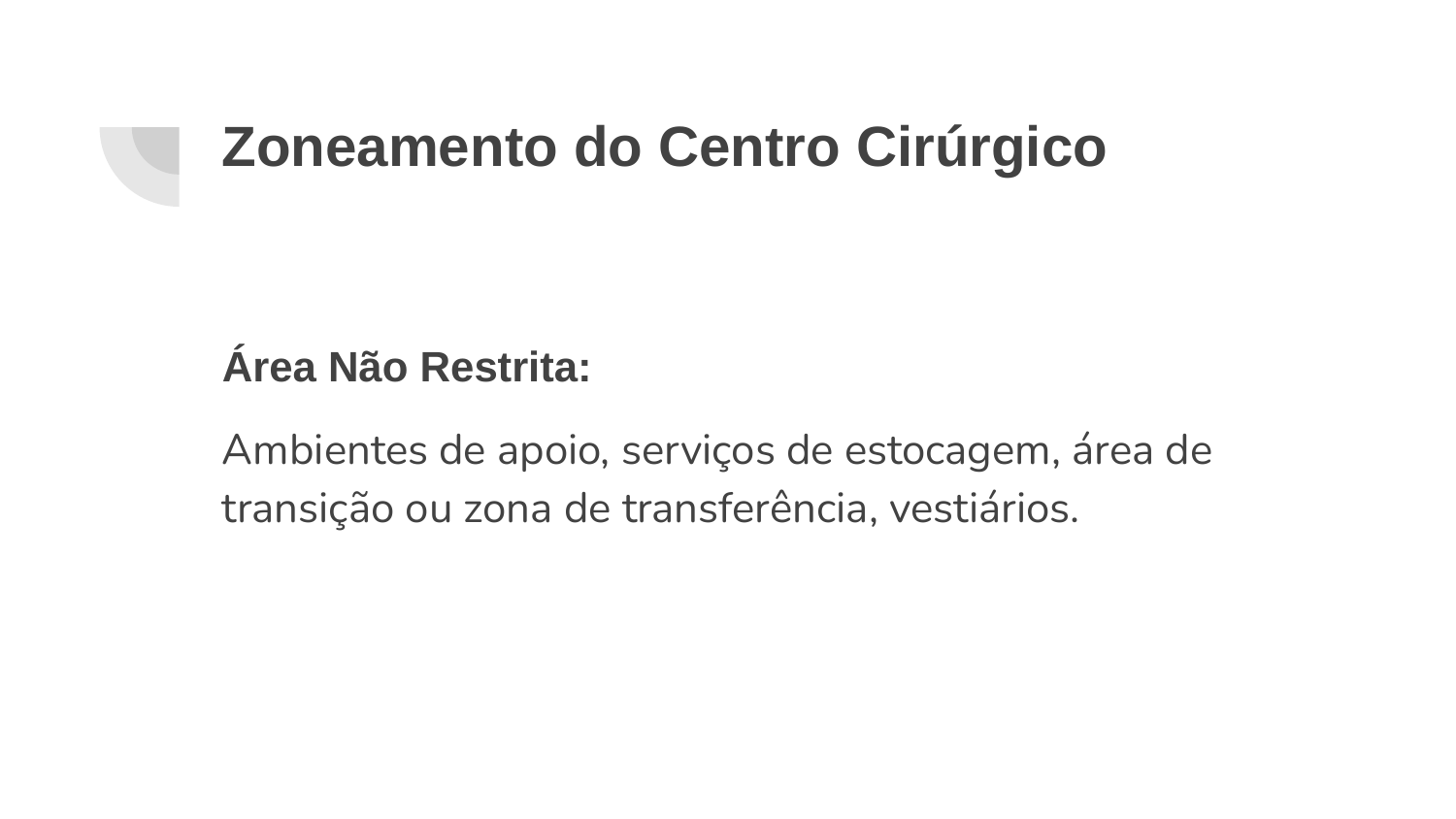

# Zoneamento do Centro Cirúrgico
Área Não Restrita:
Ambientes de apoio, serviços de estocagem, área de transição ou zona de transferência, vestiários.